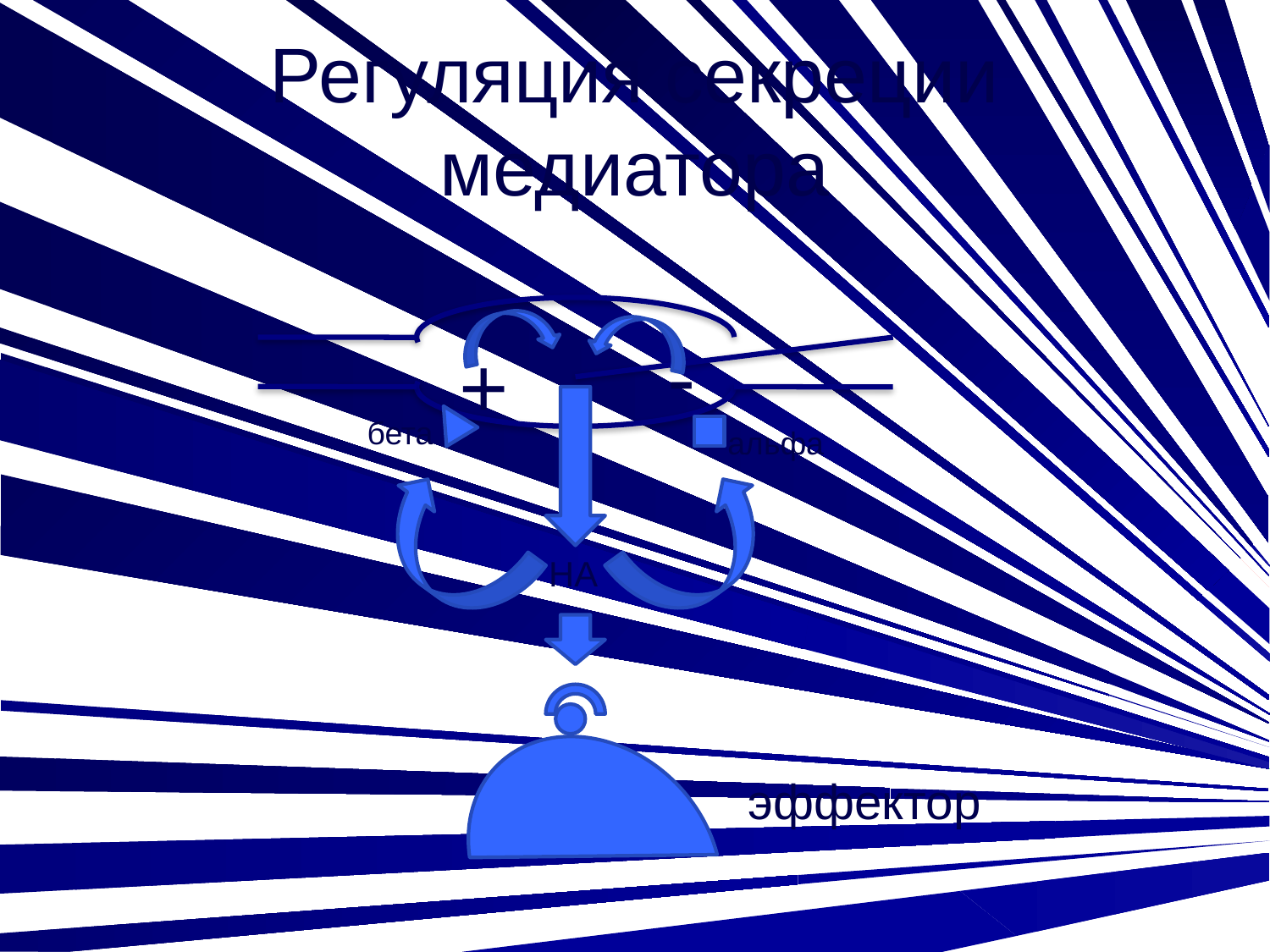

# Регуляция секреции медиатора

-

+

бета

альфа

НА

эффектор